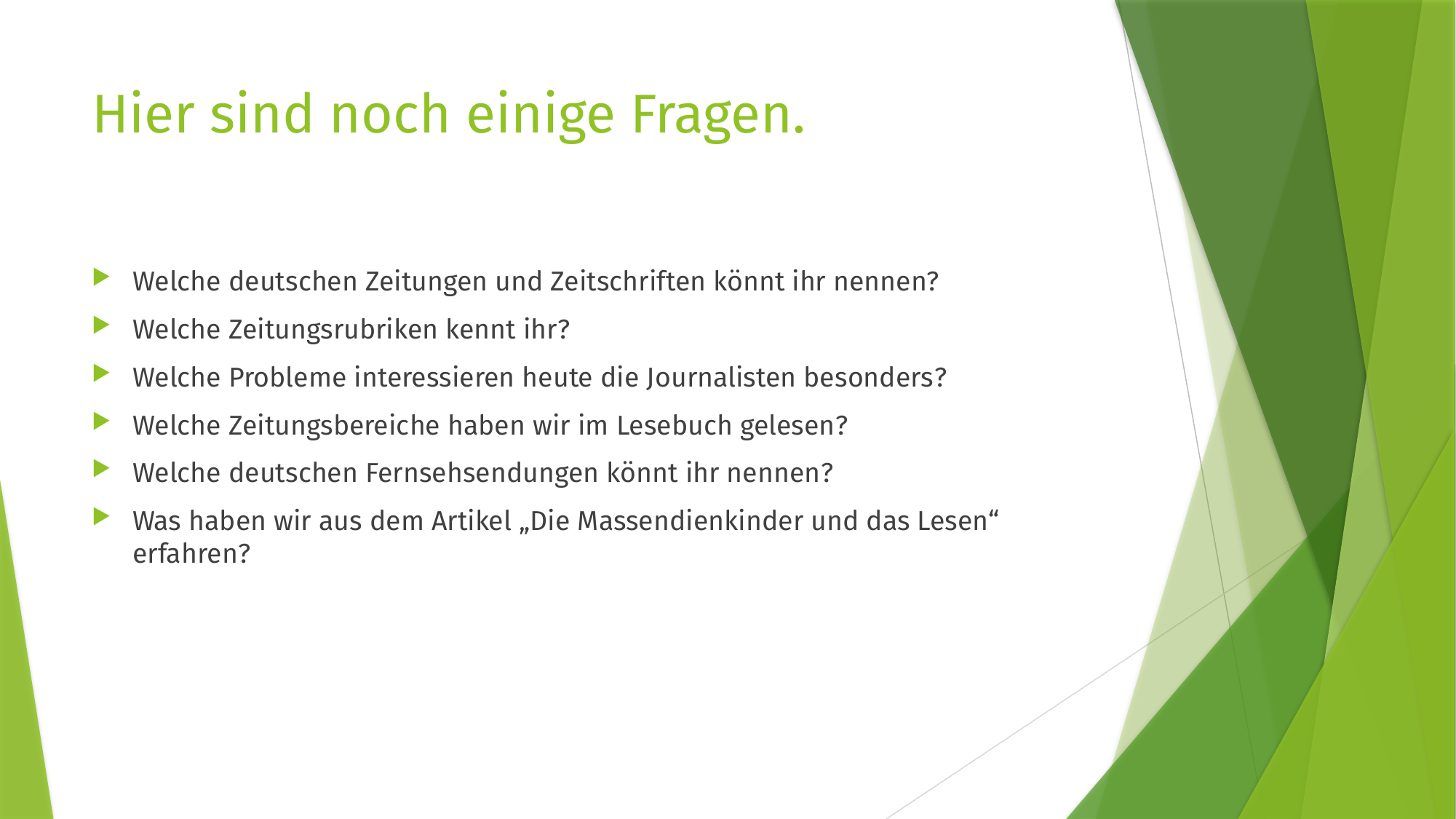

# Hier sind noch einige Fragen.
Welche deutschen Zeitungen und Zeitschriften könnt ihr nennen?
Welche Zeitungsrubriken kennt ihr?
Welche Probleme interessieren heute die Journalisten besonders?
Welche Zeitungsbereiche haben wir im Lesebuch gelesen?
Welche deutschen Fernsehsendungen könnt ihr nennen?
Was haben wir aus dem Artikel „Die Massendienkinder und das Lesen“ erfahren?